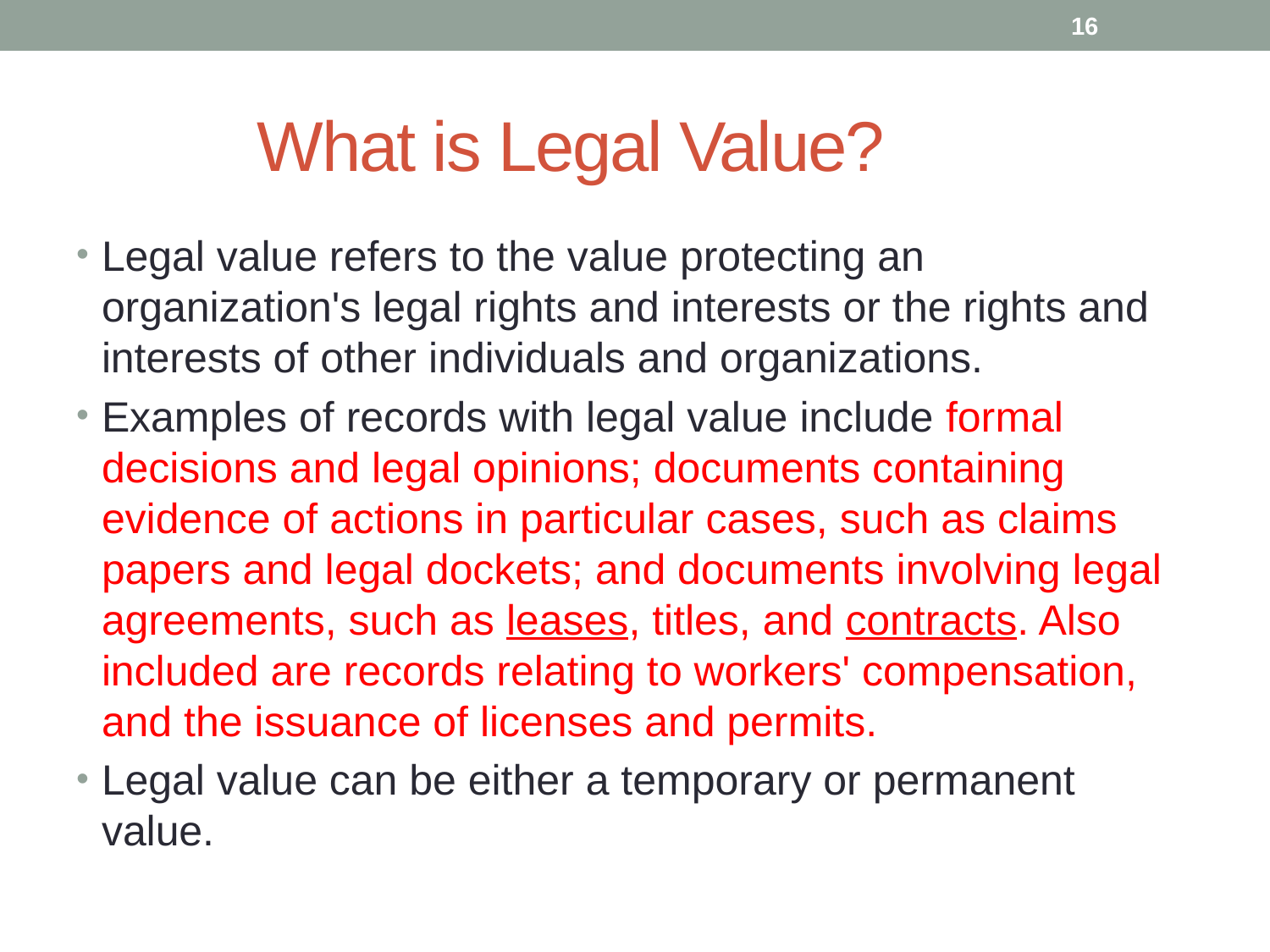

16
# What is Legal Value?
Legal value refers to the value protecting an organization's legal rights and interests or the rights and interests of other individuals and organizations.
Examples of records with legal value include formal decisions and legal opinions; documents containing evidence of actions in particular cases, such as claims papers and legal dockets; and documents involving legal agreements, such as leases, titles, and contracts. Also included are records relating to workers' compensation,  and the issuance of licenses and permits.
Legal value can be either a temporary or permanent value.